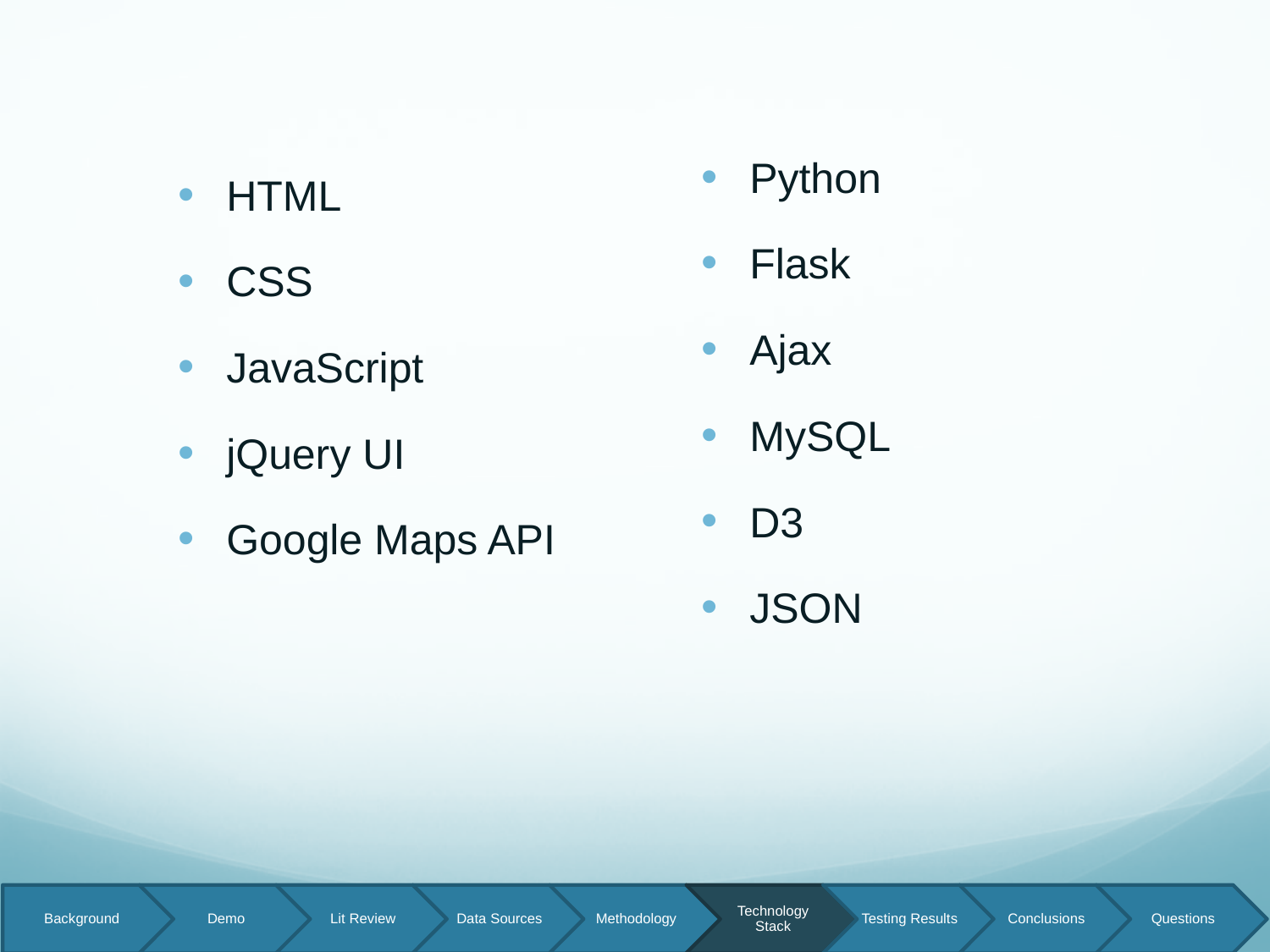

Python
Flask
Ajax
MySQL
D3
JSON
HTML
CSS
JavaScript
jQuery UI
Google Maps API
Background
Demo
Lit Review
Data Sources
Methodology
Technology Stack
Testing Results
Conclusions
Questions